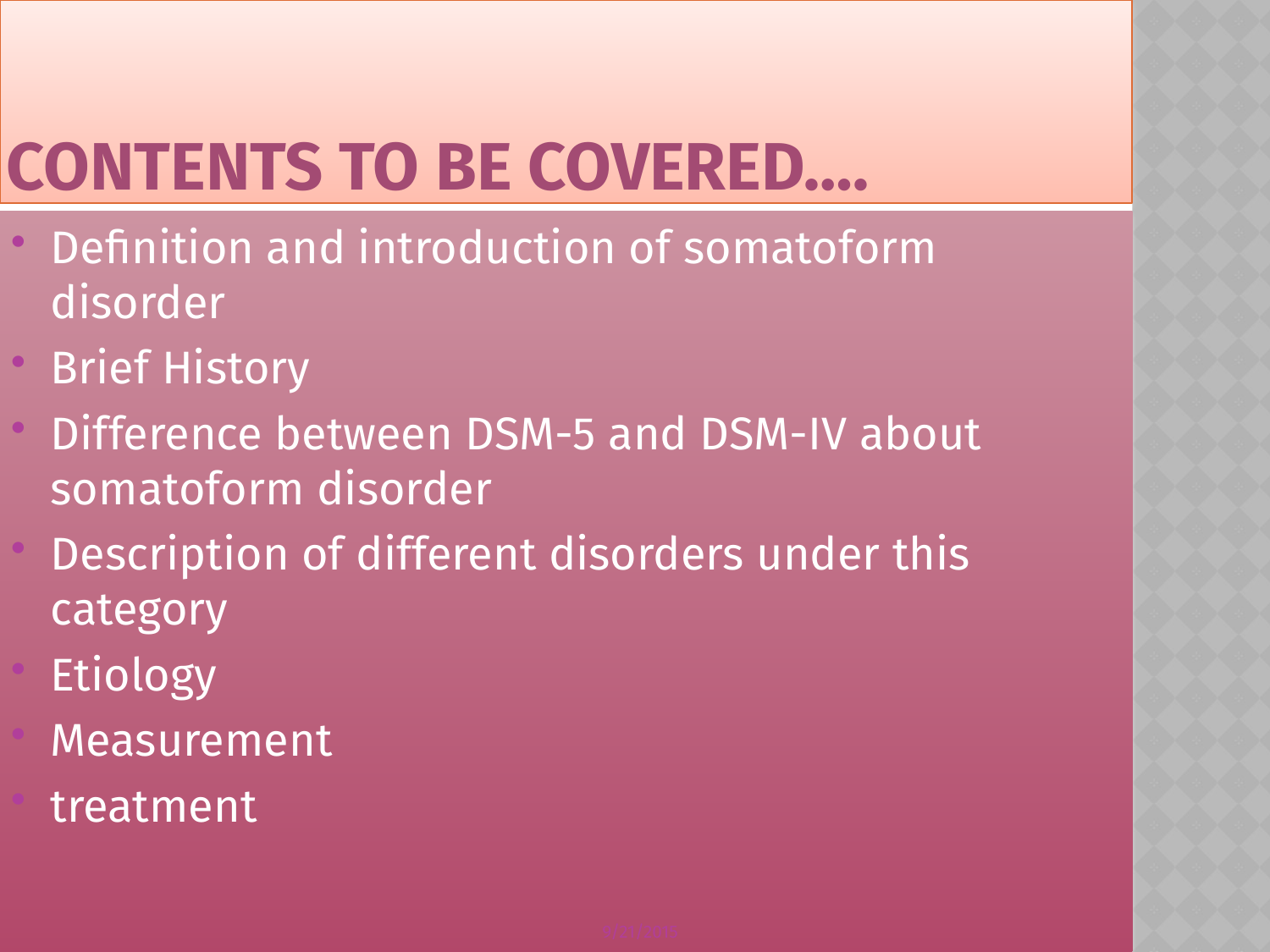

# Contents to be covered….
Definition and introduction of somatoform disorder
Brief History
Difference between DSM-5 and DSM-IV about somatoform disorder
Description of different disorders under this category
Etiology
Measurement
treatment

2
9/21/2015